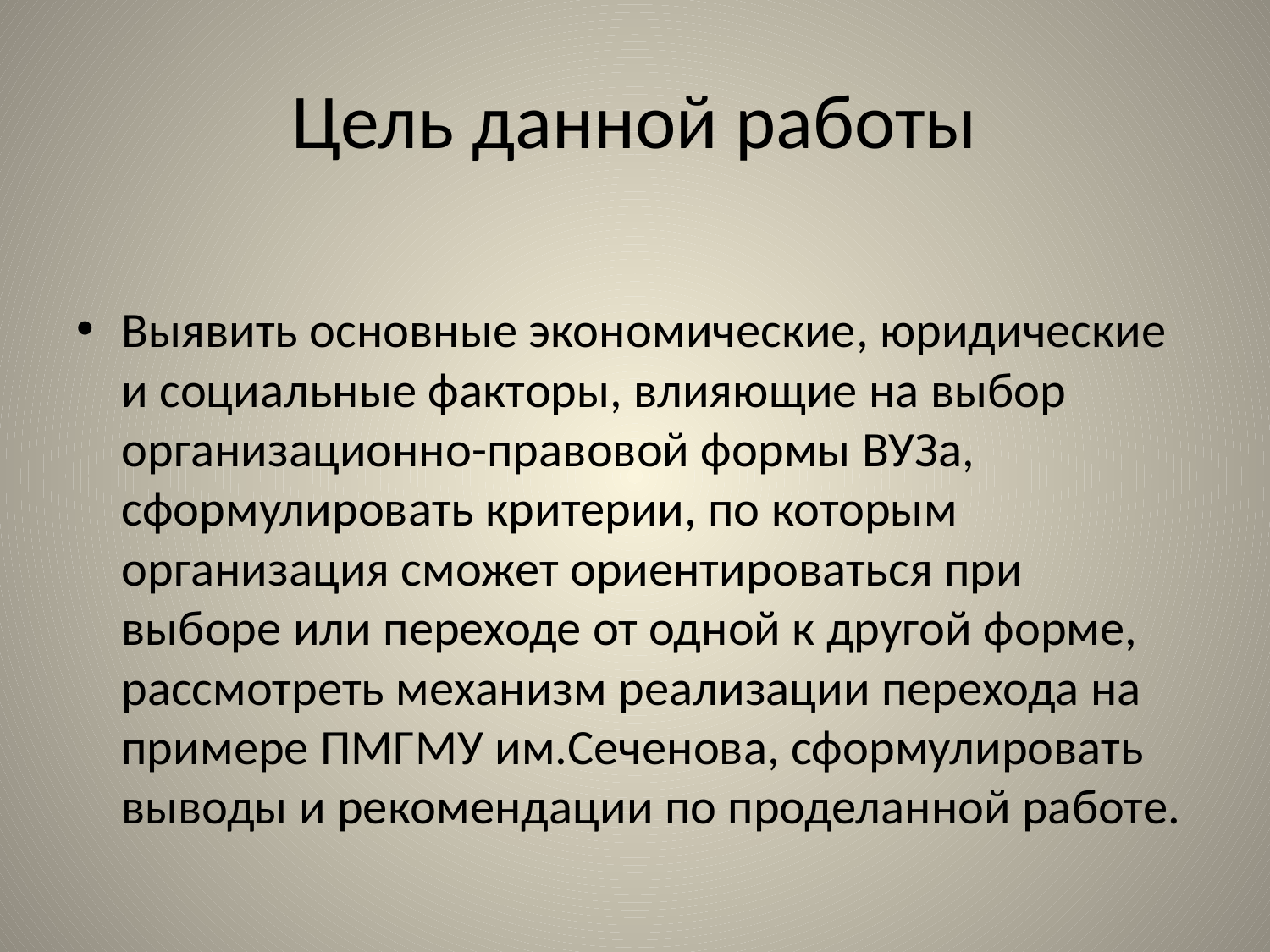

# Цель данной работы

Выявить основные экономические, юридические и социальные факторы, влияющие на выбор организационно-правовой формы ВУЗа, сформулировать критерии, по которым организация сможет ориентироваться при выборе или переходе от одной к другой форме, рассмотреть механизм реализации перехода на примере ПМГМУ им.Сеченова, сформулировать выводы и рекомендации по проделанной работе.